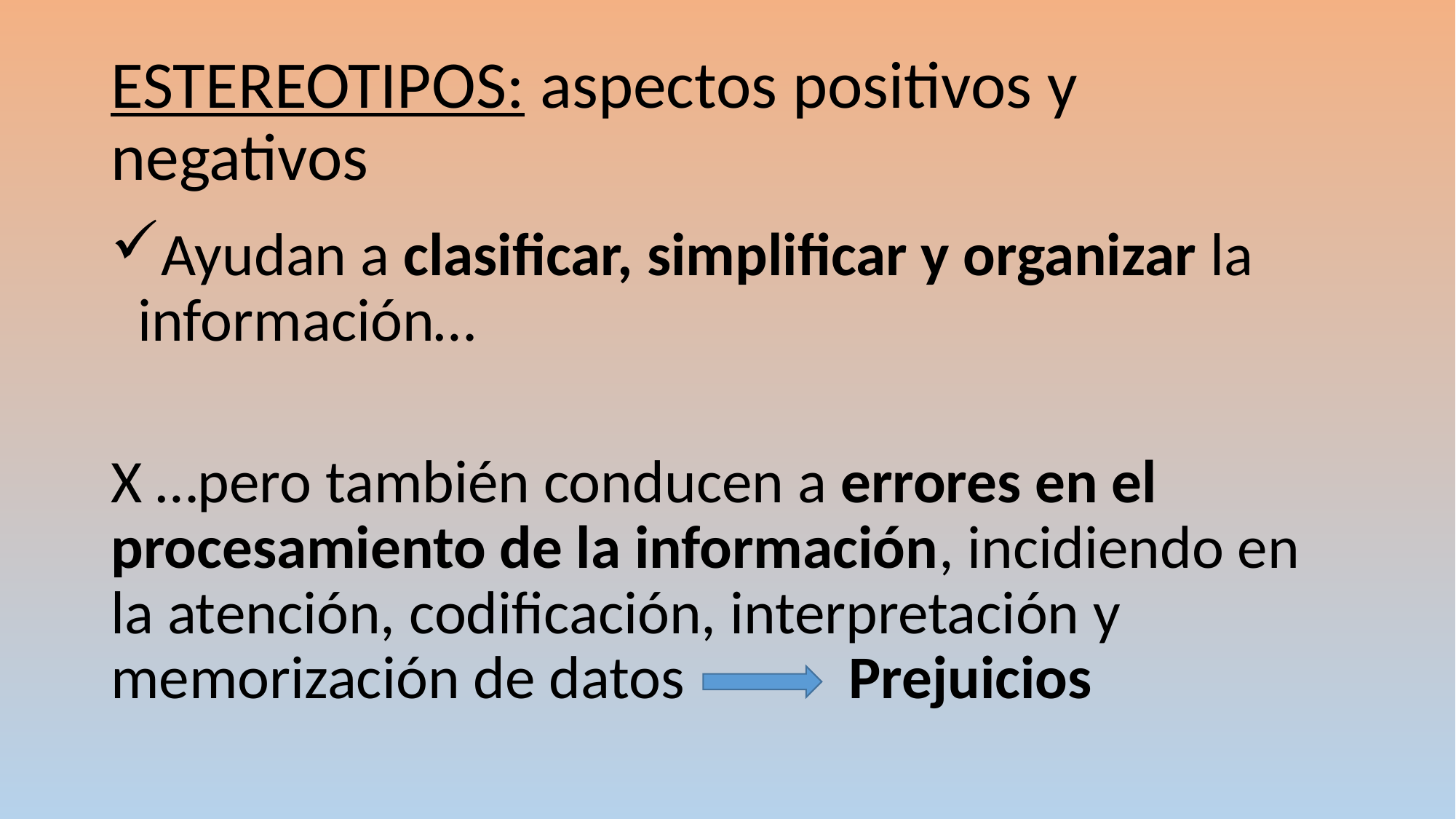

# ESTEREOTIPOS: aspectos positivos y negativos
Ayudan a clasificar, simplificar y organizar la información…

X …pero también conducen a errores en el procesamiento de la información, incidiendo en la atención, codificación, interpretación y memorización de datos            Prejuicios